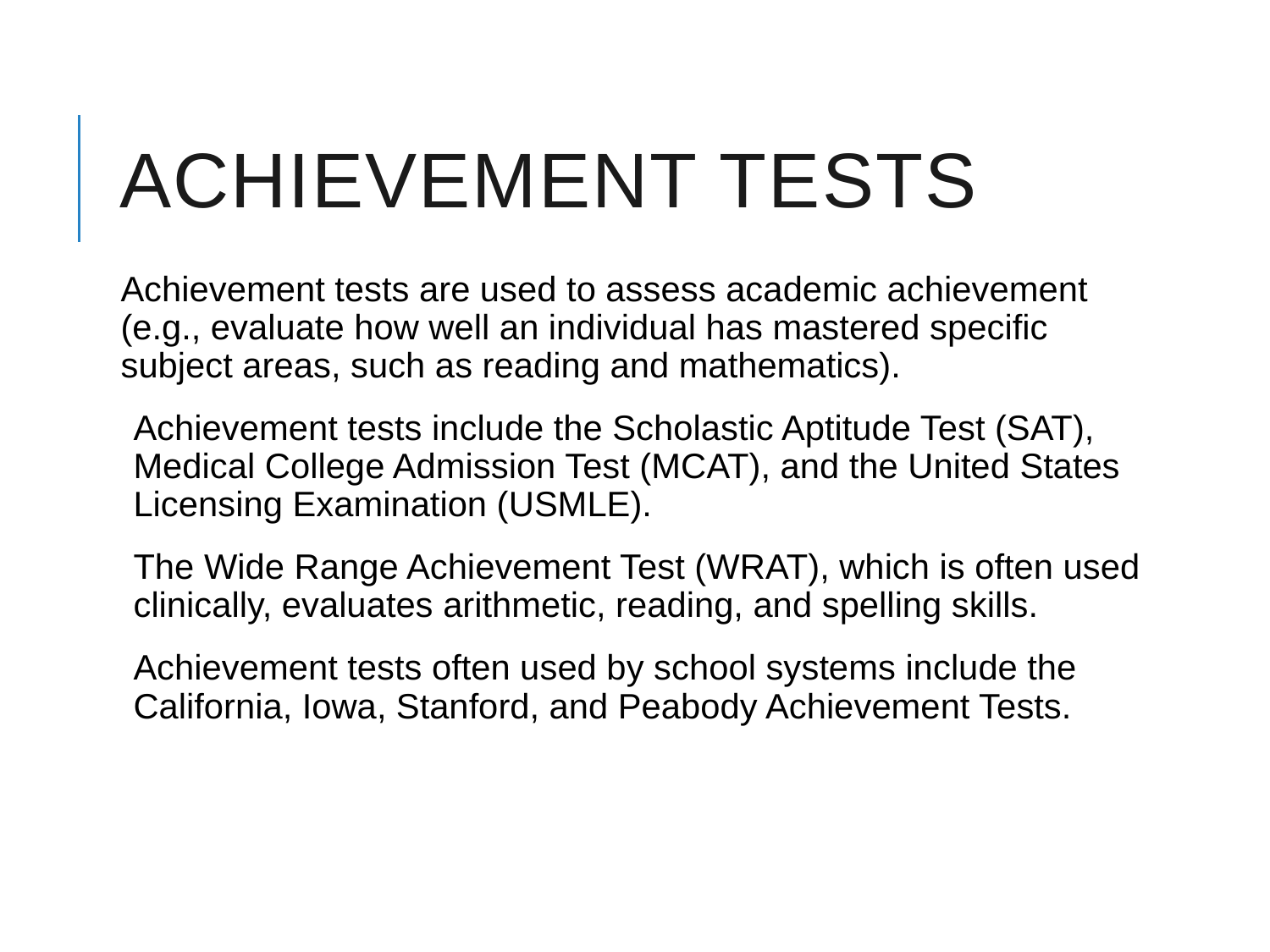

# Achievement tests
Achievement tests are used to assess academic achievement (e.g., evaluate how well an individual has mastered specific subject areas, such as reading and mathematics).
Achievement tests include the Scholastic Aptitude Test (SAT), Medical College Admission Test (MCAT), and the United States Licensing Examination (USMLE).
The Wide Range Achievement Test (WRAT), which is often used clinically, evaluates arithmetic, reading, and spelling skills.
Achievement tests often used by school systems include the California, Iowa, Stanford, and Peabody Achievement Tests.